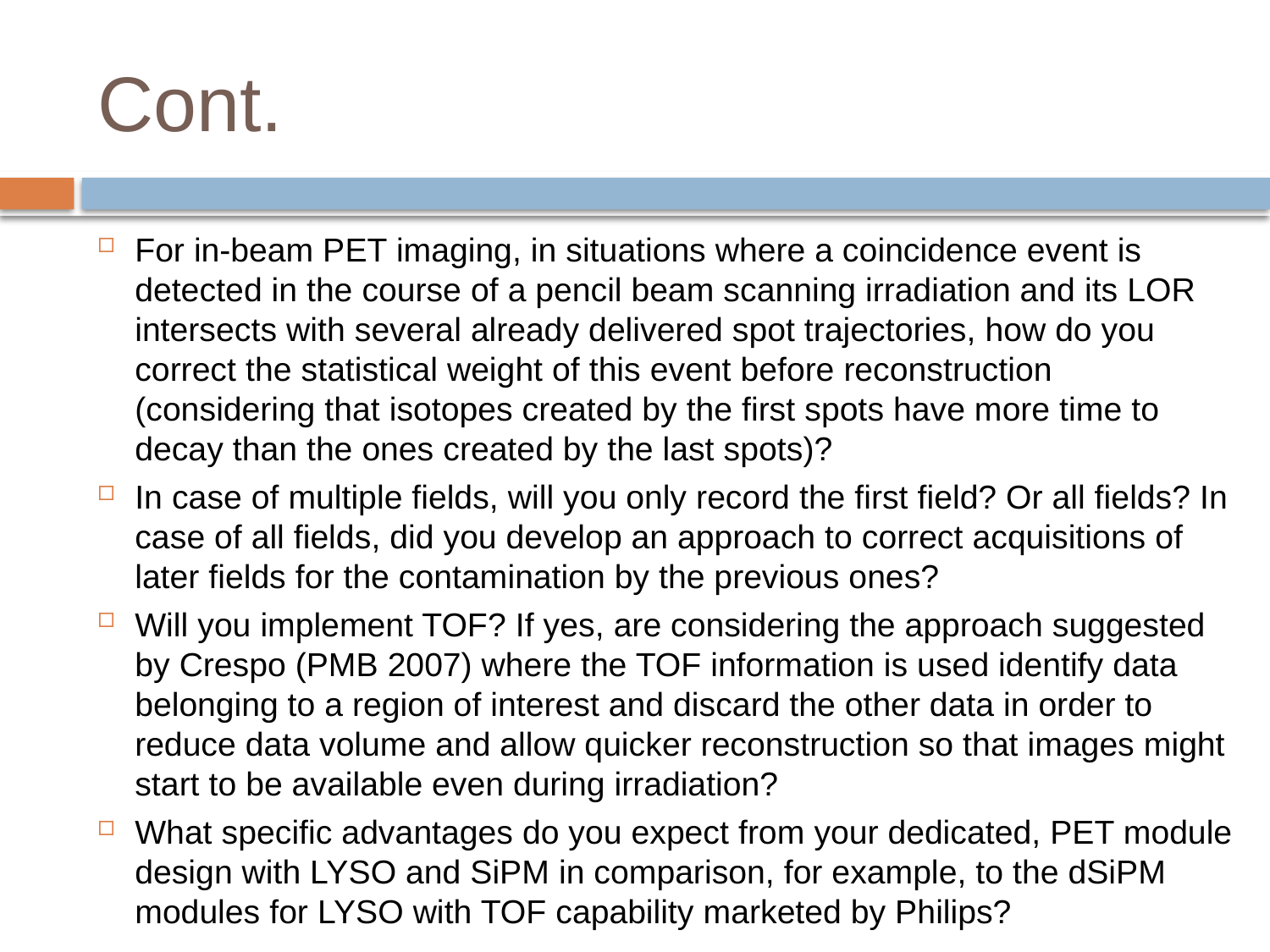

# Cont.
For in-beam PET imaging, in situations where a coincidence event is detected in the course of a pencil beam scanning irradiation and its LOR intersects with several already delivered spot trajectories, how do you correct the statistical weight of this event before reconstruction (considering that isotopes created by the first spots have more time to decay than the ones created by the last spots)?
In case of multiple fields, will you only record the first field? Or all fields? In case of all fields, did you develop an approach to correct acquisitions of later fields for the contamination by the previous ones?
Will you implement TOF? If yes, are considering the approach suggested by Crespo (PMB 2007) where the TOF information is used identify data belonging to a region of interest and discard the other data in order to reduce data volume and allow quicker reconstruction so that images might start to be available even during irradiation?
What specific advantages do you expect from your dedicated, PET module design with LYSO and SiPM in comparison, for example, to the dSiPM modules for LYSO with TOF capability marketed by Philips?